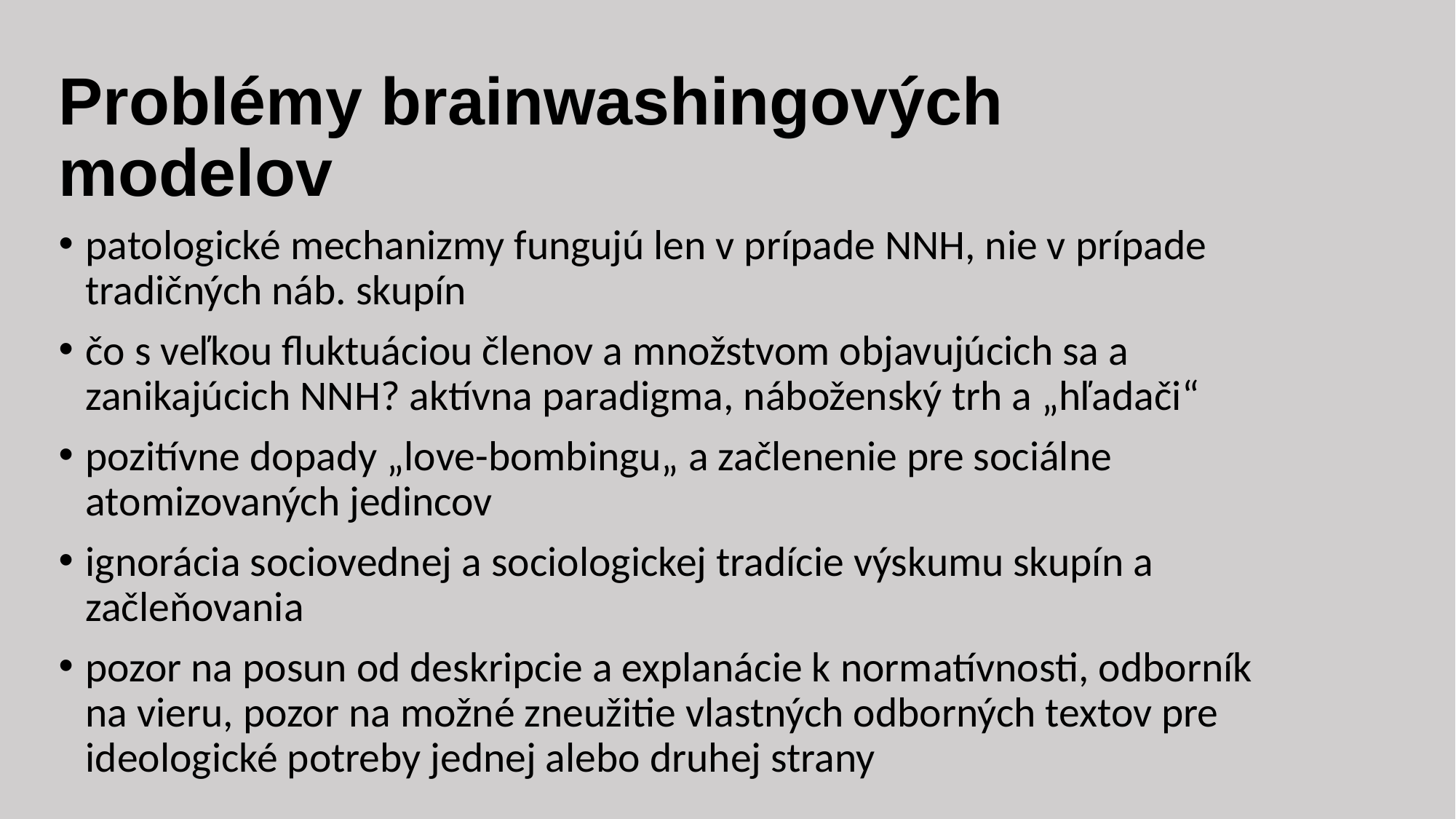

# Problémy brainwashingových modelov
patologické mechanizmy fungujú len v prípade NNH, nie v prípade tradičných náb. skupín
čo s veľkou fluktuáciou členov a množstvom objavujúcich sa a zanikajúcich NNH? aktívna paradigma, náboženský trh a „hľadači“
pozitívne dopady „love-bombingu„ a začlenenie pre sociálne atomizovaných jedincov
ignorácia sociovednej a sociologickej tradície výskumu skupín a začleňovania
pozor na posun od deskripcie a explanácie k normatívnosti, odborník na vieru, pozor na možné zneužitie vlastných odborných textov pre ideologické potreby jednej alebo druhej strany